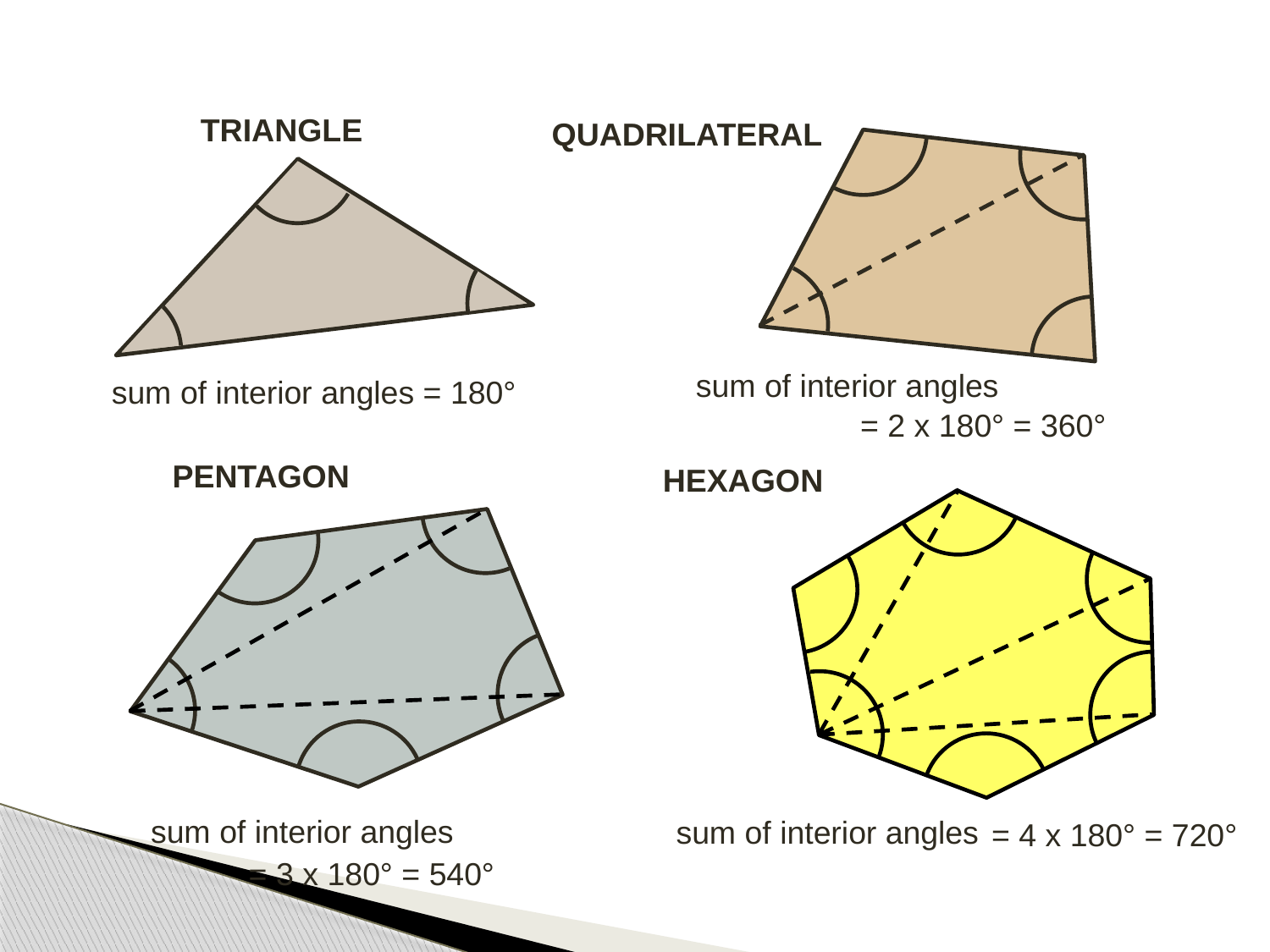

TRIANGLE
QUADRILATERAL

sum of interior angles
sum of interior angles = 180°
= 2 x 180° = 360°
PENTAGON
HEXAGON

sum of interior angles
sum of interior angles
= 4 x 180° = 720°
= 3 x 180° = 540°